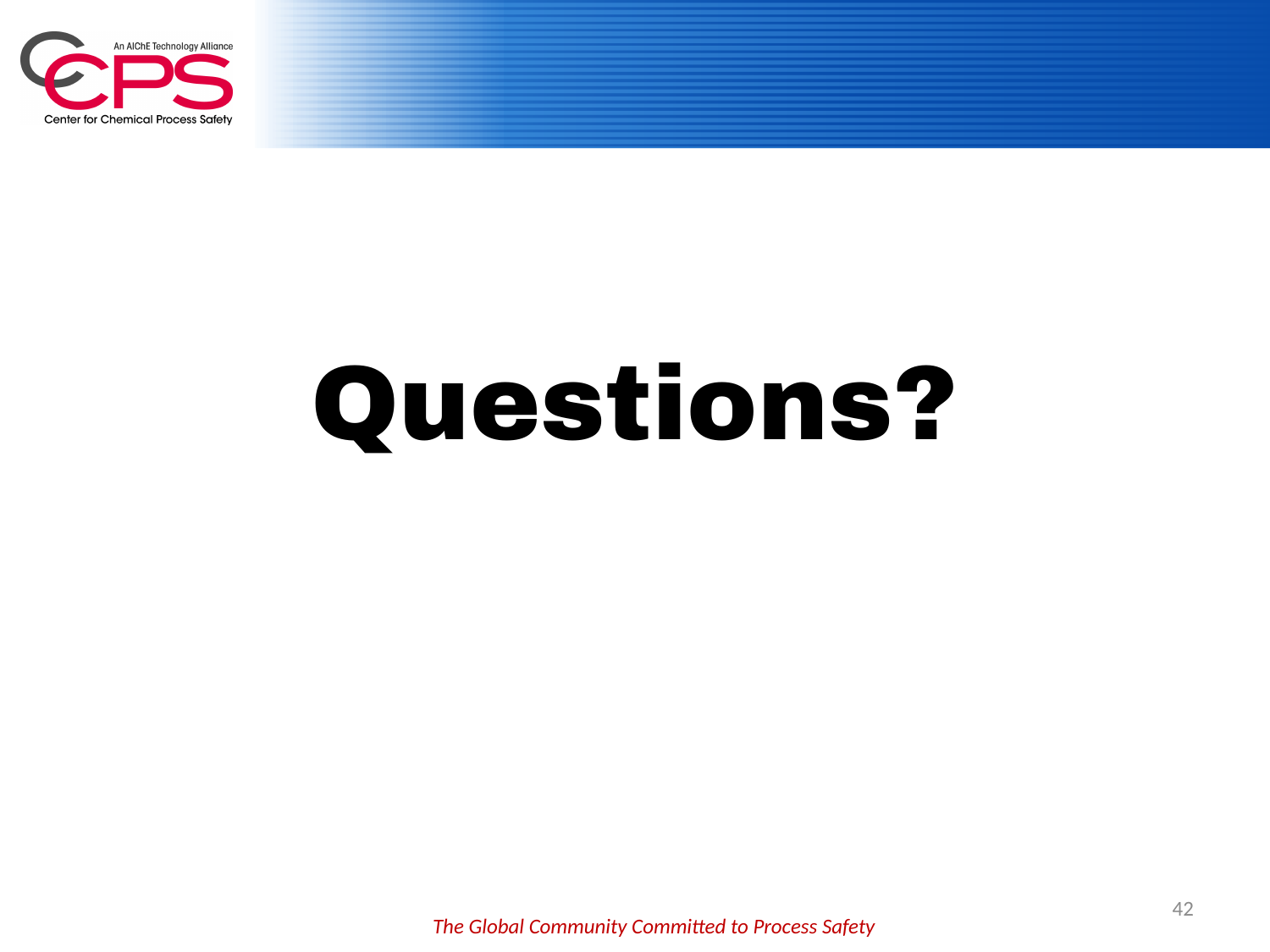

# Questions?
42

The Global Community Committed to Process Safety